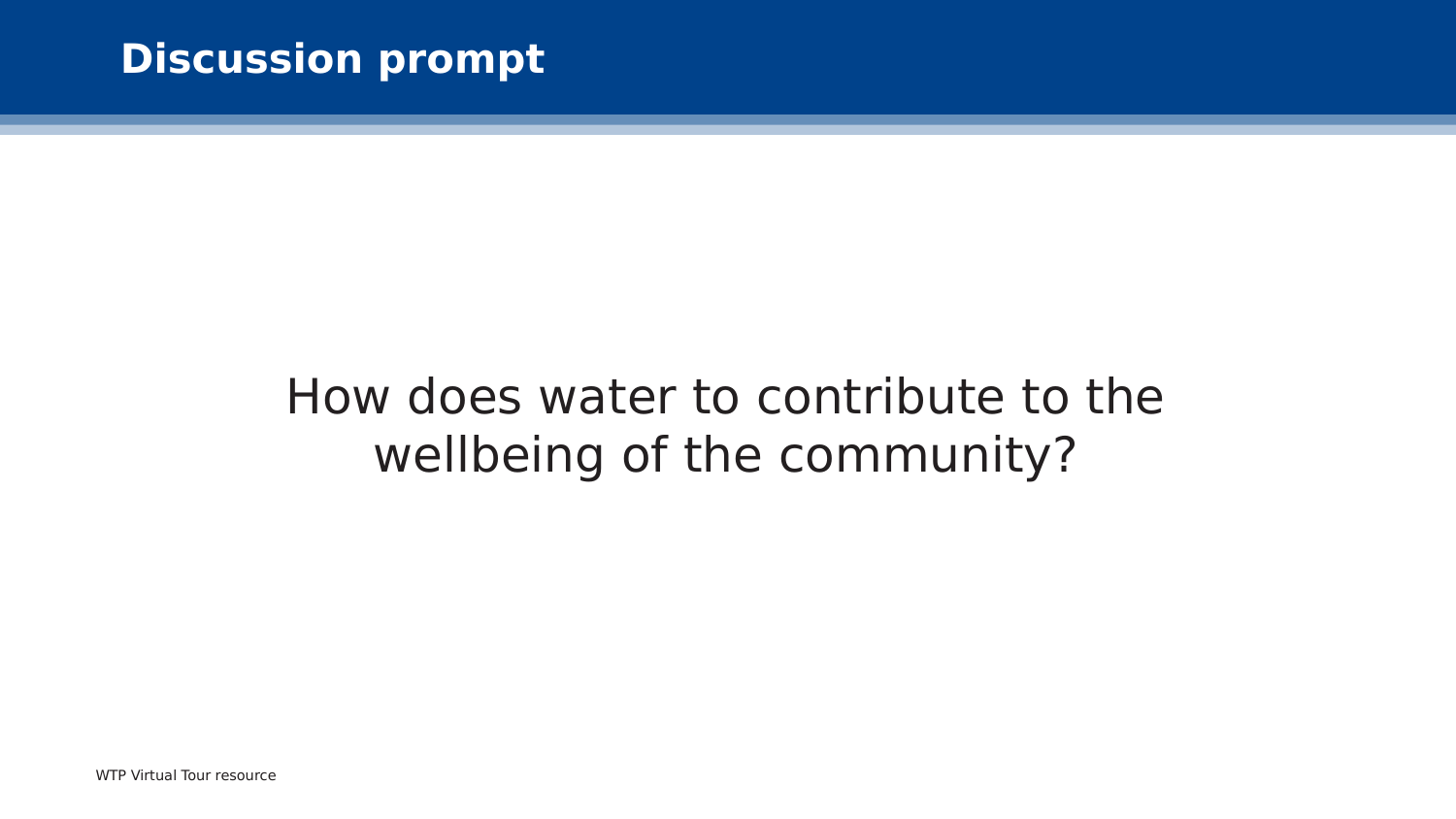

# Discussion prompt
How does water to contribute to the wellbeing of the community?
WTP Virtual Tour resource